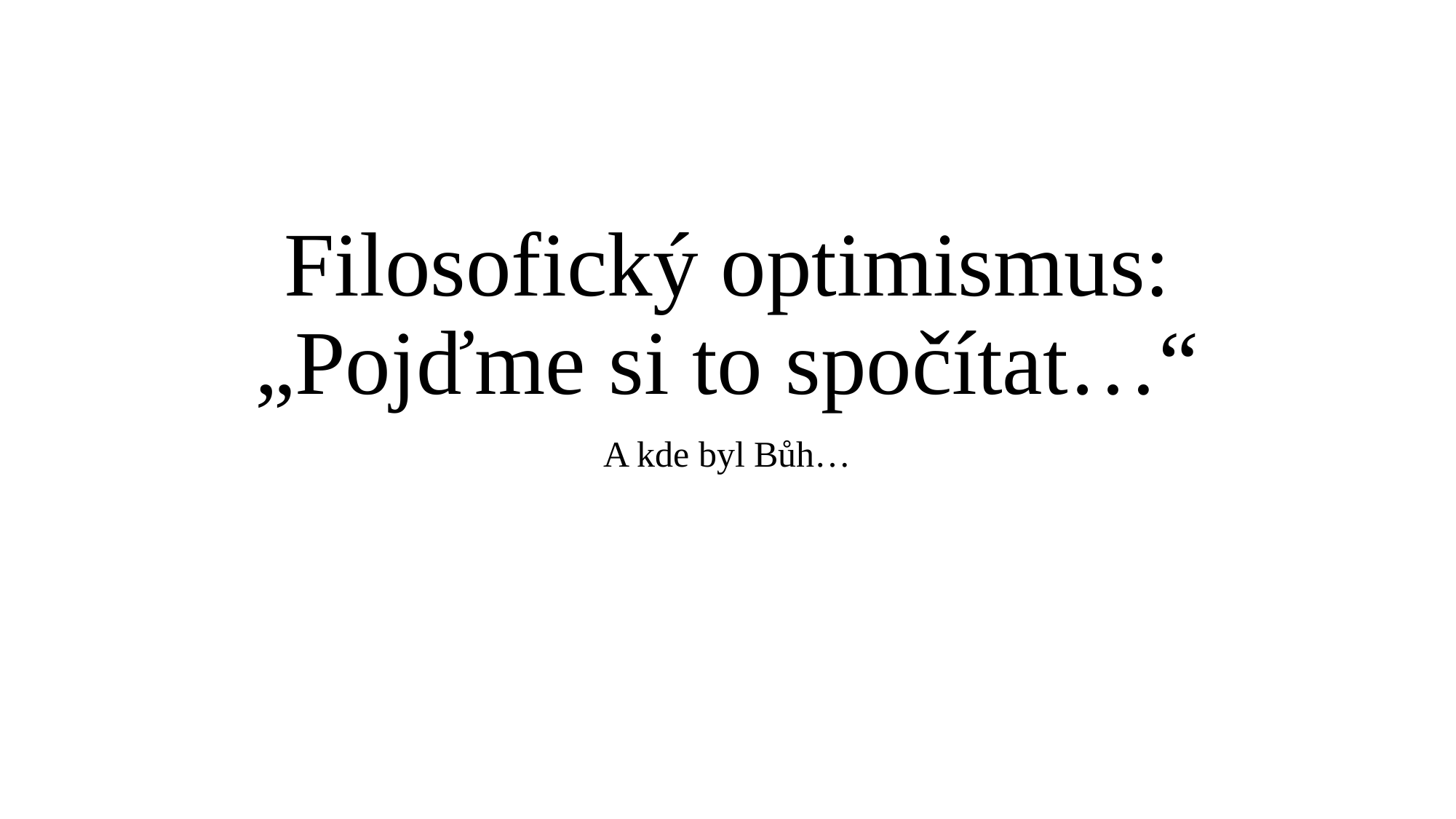

# Filosofický optimismus: „Pojďme si to spočítat…“
A kde byl Bůh…